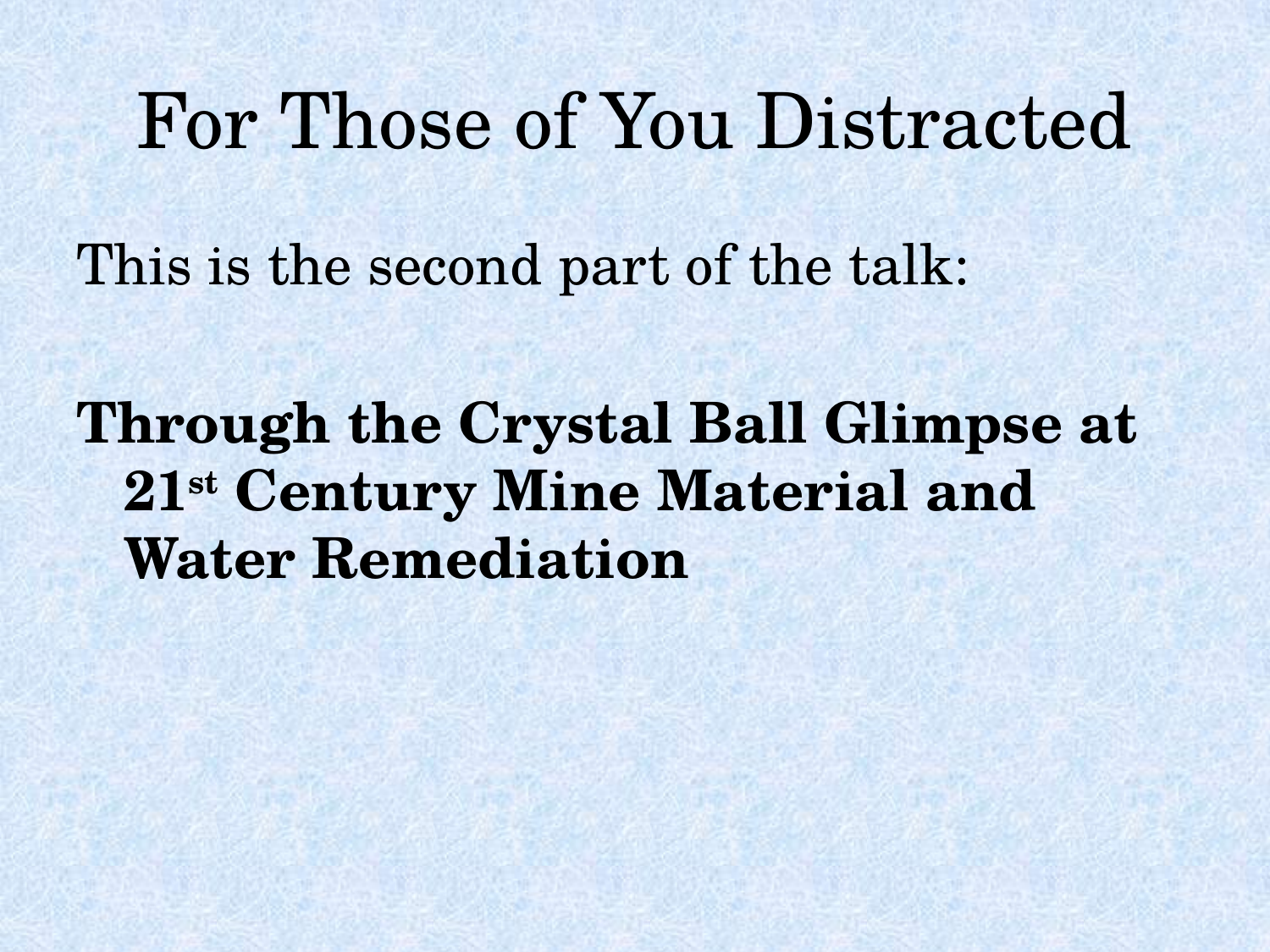

# For Those of You Distracted
This is the second part of the talk:

Through the Crystal Ball Glimpse at 21st Century Mine Material and Water Remediation